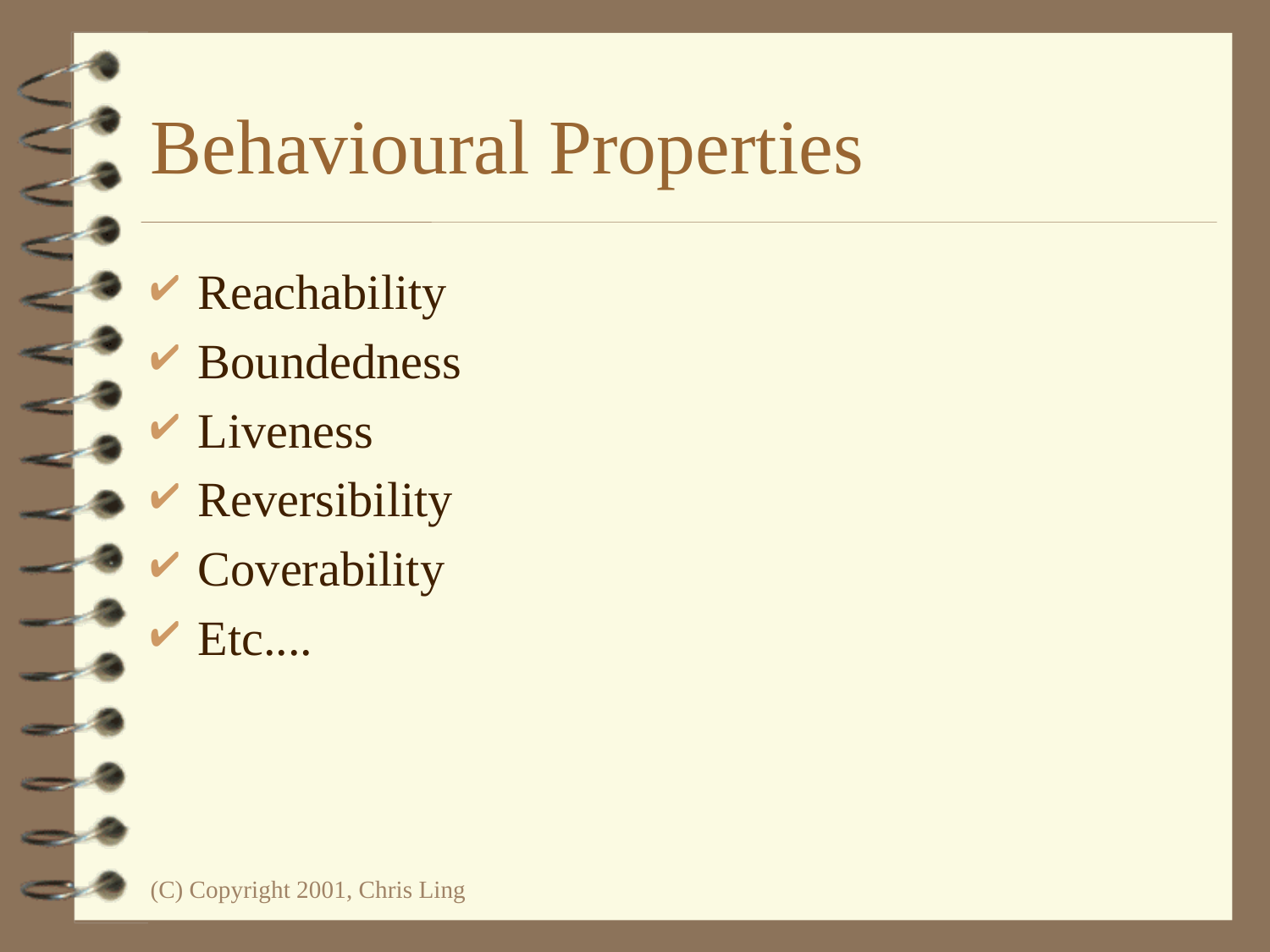

# Behavioural Properties
Reachability
Boundedness
Liveness
Reversibility
Coverability
Etc....
(C) Copyright 2001, Chris Ling